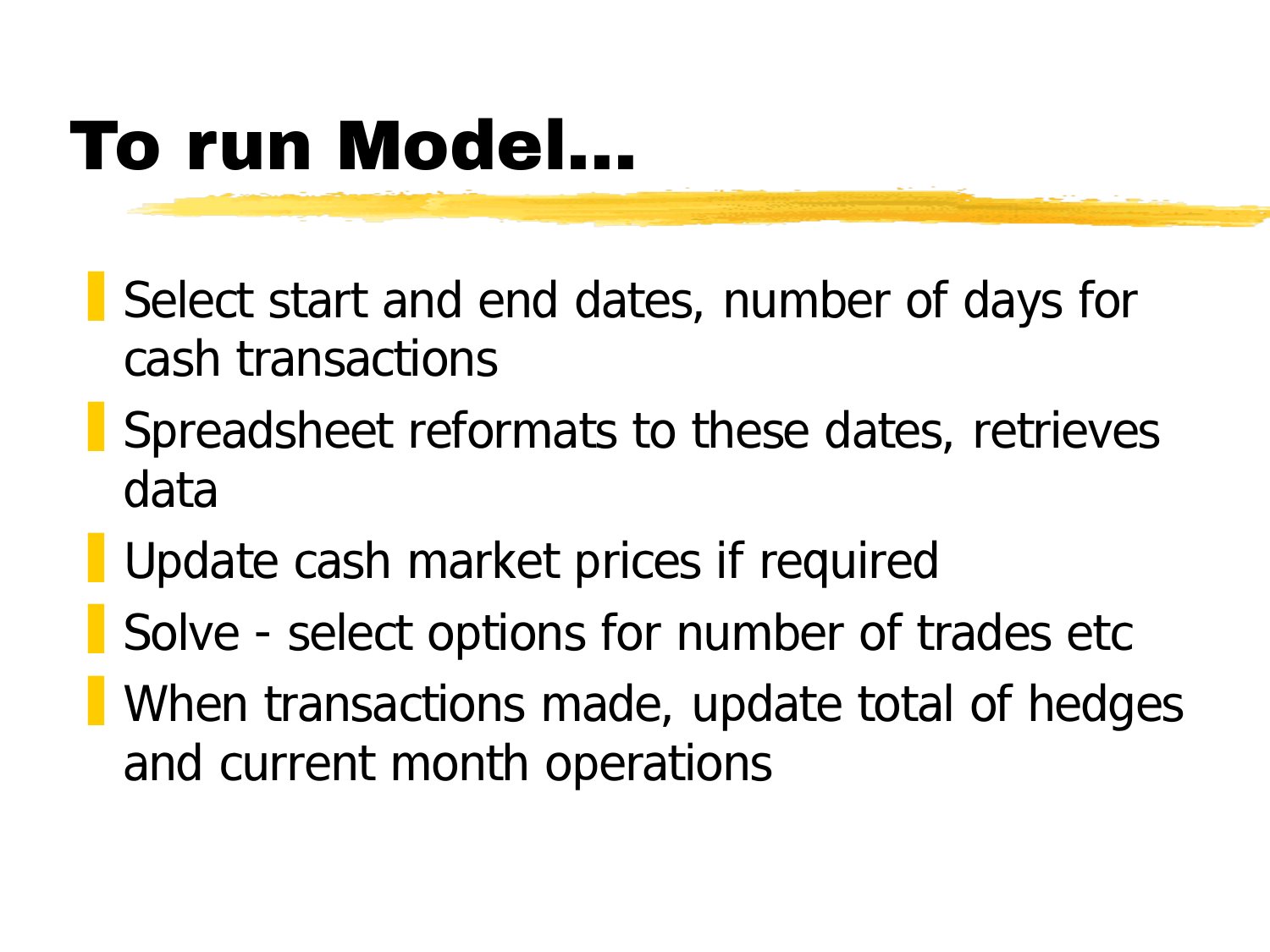

# To run Model...
Select start and end dates, number of days for cash transactions
Spreadsheet reformats to these dates, retrieves data
Update cash market prices if required
Solve - select options for number of trades etc
When transactions made, update total of hedges and current month operations